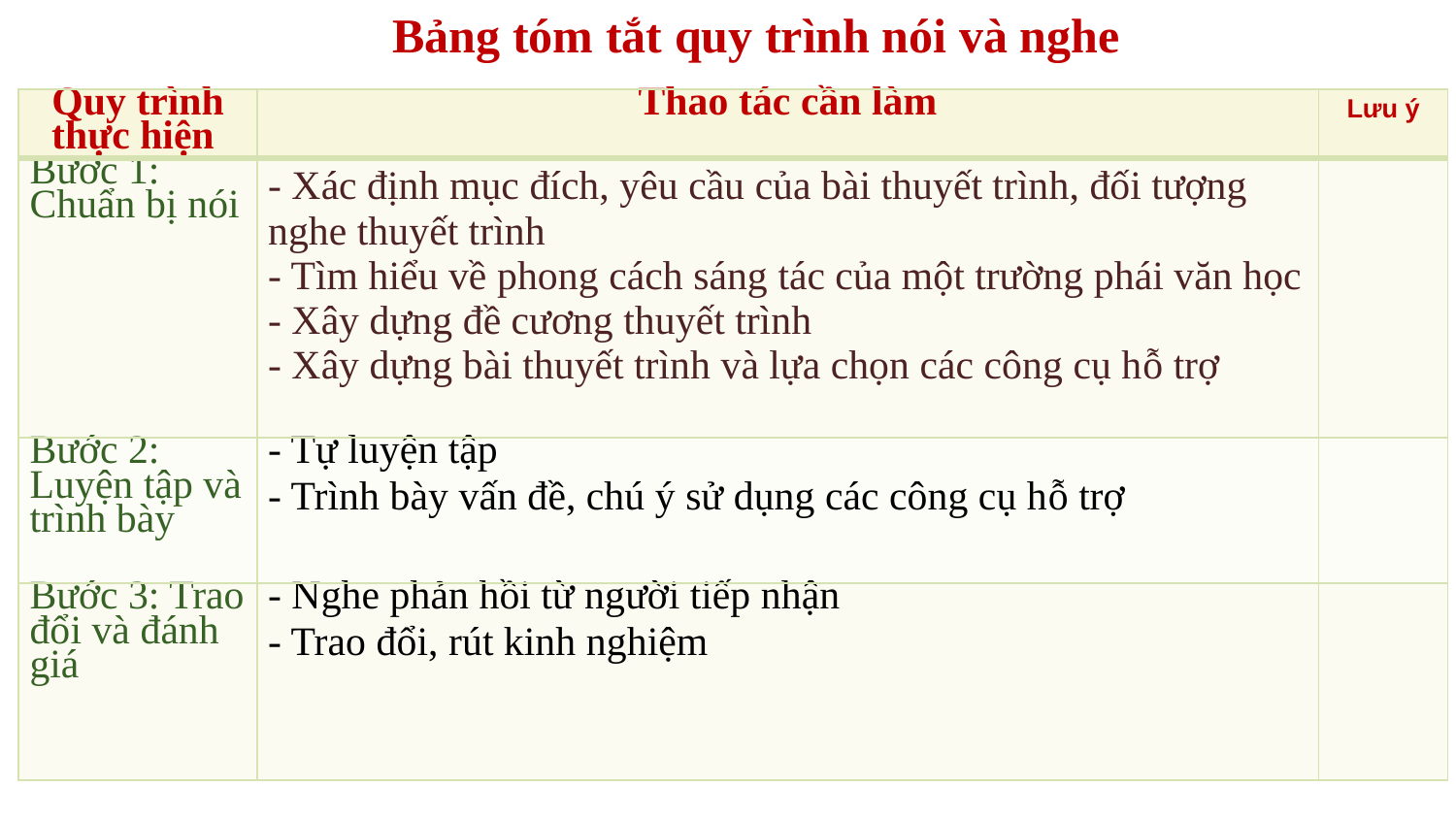

Bảng tóm tắt quy trình nói và nghe
| Quy trình thực hiện | Thao tác cần làm | Lưu ý |
| --- | --- | --- |
| Bước 1: Chuẩn bị nói | - Xác định mục đích, yêu cầu của bài thuyết trình, đối tượng nghe thuyết trình - Tìm hiểu về phong cách sáng tác của một trường phái văn học - Xây dựng đề cương thuyết trình  - Xây dựng bài thuyết trình và lựa chọn các công cụ hỗ trợ |  |
| Bước 2: Luyện tập và trình bày | - Tự luyện tập - Trình bày vấn đề, chú ý sử dụng các công cụ hỗ trợ |  |
| Bước 3: Trao đổi và đánh giá | - Nghe phản hồi từ người tiếp nhận - Trao đổi, rút kinh nghiệm |  |